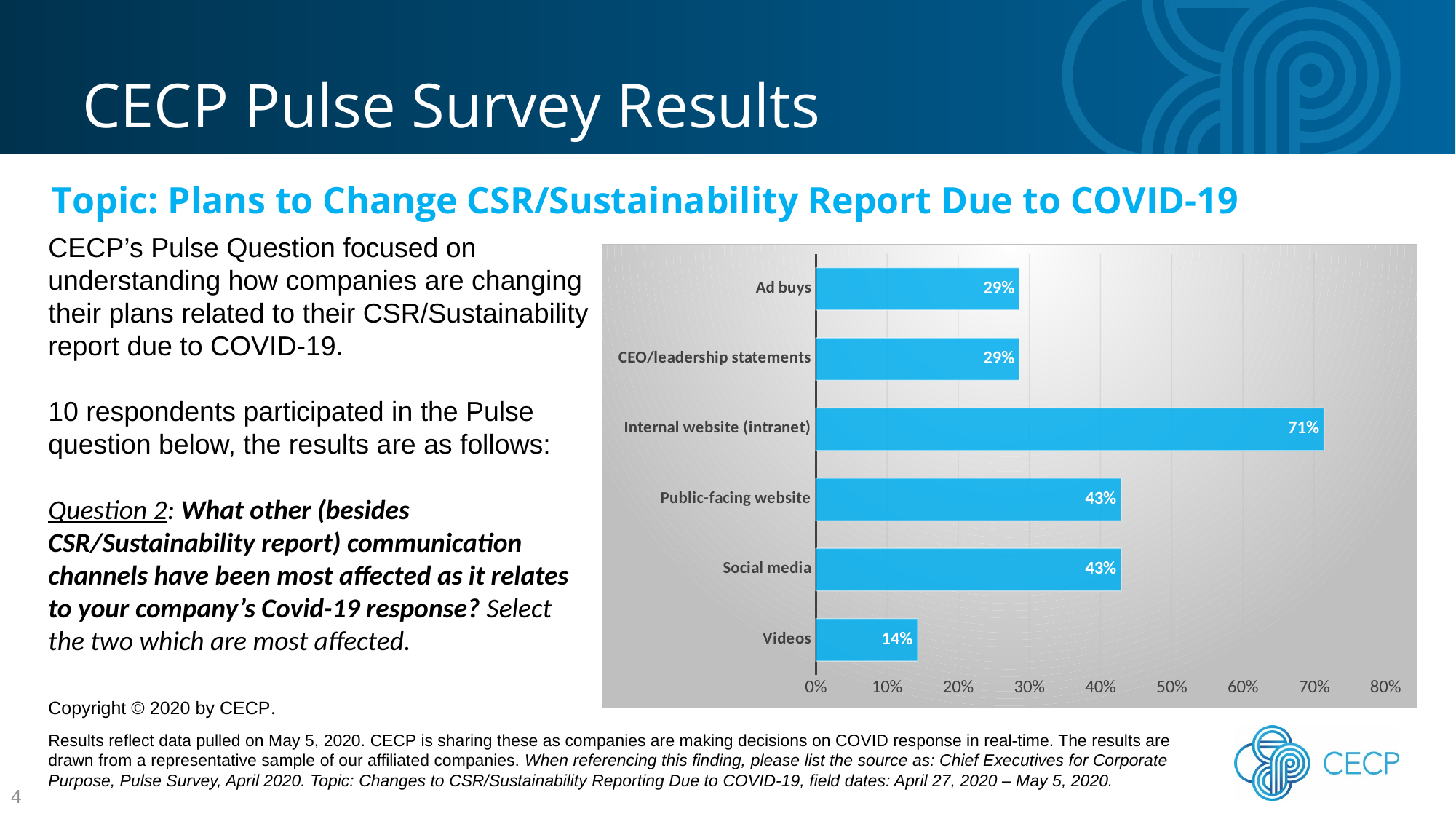

CECP Pulse Survey Results
Topic: Plans to Change CSR/Sustainability Report Due to COVID-19
CECP’s Pulse Question focused on understanding how companies are changing their plans related to their CSR/Sustainability report due to COVID-19.

10 respondents participated in the Pulse question below, the results are as follows:

Question 2: What other (besides CSR/Sustainability report) communication channels have been most affected as it relates to your company’s Covid-19 response? Select the two which are most affected.

### Chart

| Category | Column2 |
|---|---|
| Videos | 0.143 |
| Social media | 0.429 |
| Public-facing website | 0.429 |
| Internal website (intranet) | 0.714 |
| CEO/leadership statements | 0.286 |
| Ad buys | 0.286 |
Copyright © 2020 by CECP.
Results reflect data pulled on May 5, 2020. CECP is sharing these as companies are making decisions on COVID response in real-time. The results are drawn from a representative sample of our affiliated companies. When referencing this finding, please list the source as: Chief Executives for Corporate Purpose, Pulse Survey, April 2020. Topic: Changes to CSR/Sustainability Reporting Due to COVID-19, field dates: April 27, 2020 – May 5, 2020.
4